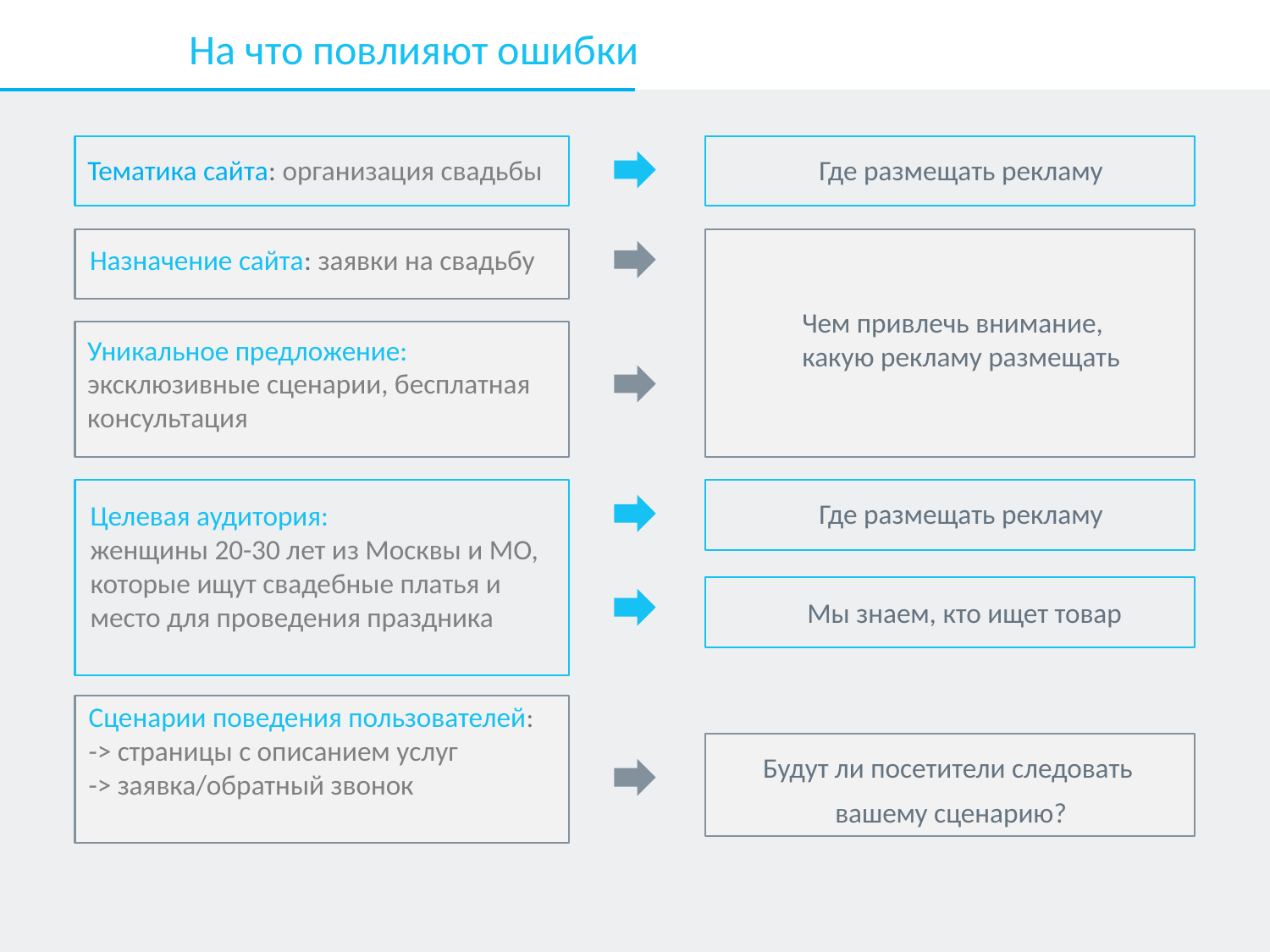

На что повлияют ошибки

Тематика сайта: организация свадьбы
Где размещать рекламу

Назначение сайта: заявки на свадьбу

Чем привлечь внимание,
какую рекламу размещать

Уникальное предложение:
эксклюзивные сценарии, бесплатная консультация

Где размещать рекламу
Целевая аудитория:
женщины 20-30 лет из Москвы и МО,
которые ищут свадебные платья и
место для проведения праздника

Мы знаем, кто ищет товар
Сценарии поведения пользователей:
-> страницы с описанием услуг
-> заявка/обратный звонок

Будут ли посетители следовать
вашему сценарию?